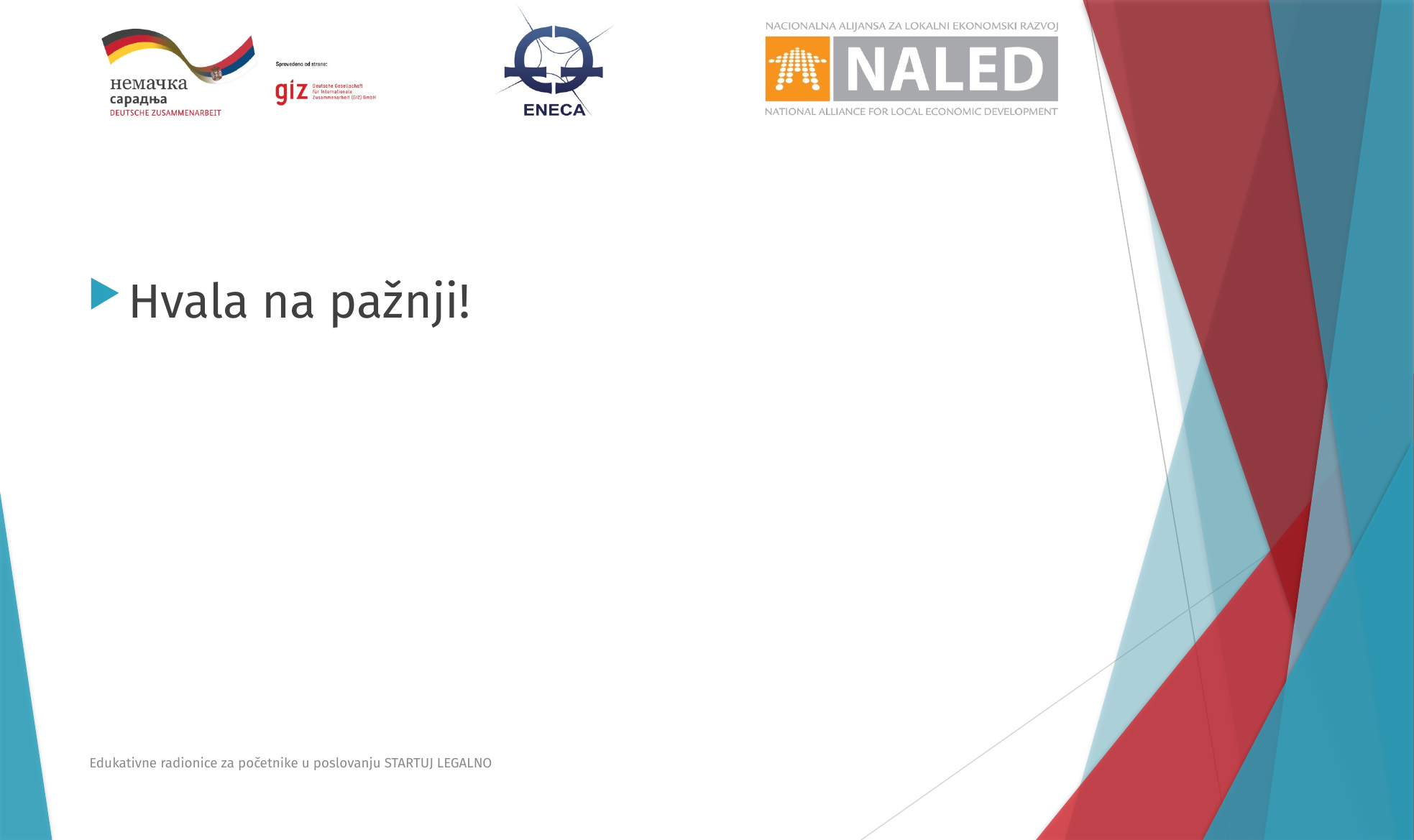

#
Hvala na pažnji!
Edukativne radionice za početnike u poslovanju STARTUJ LEGALNO